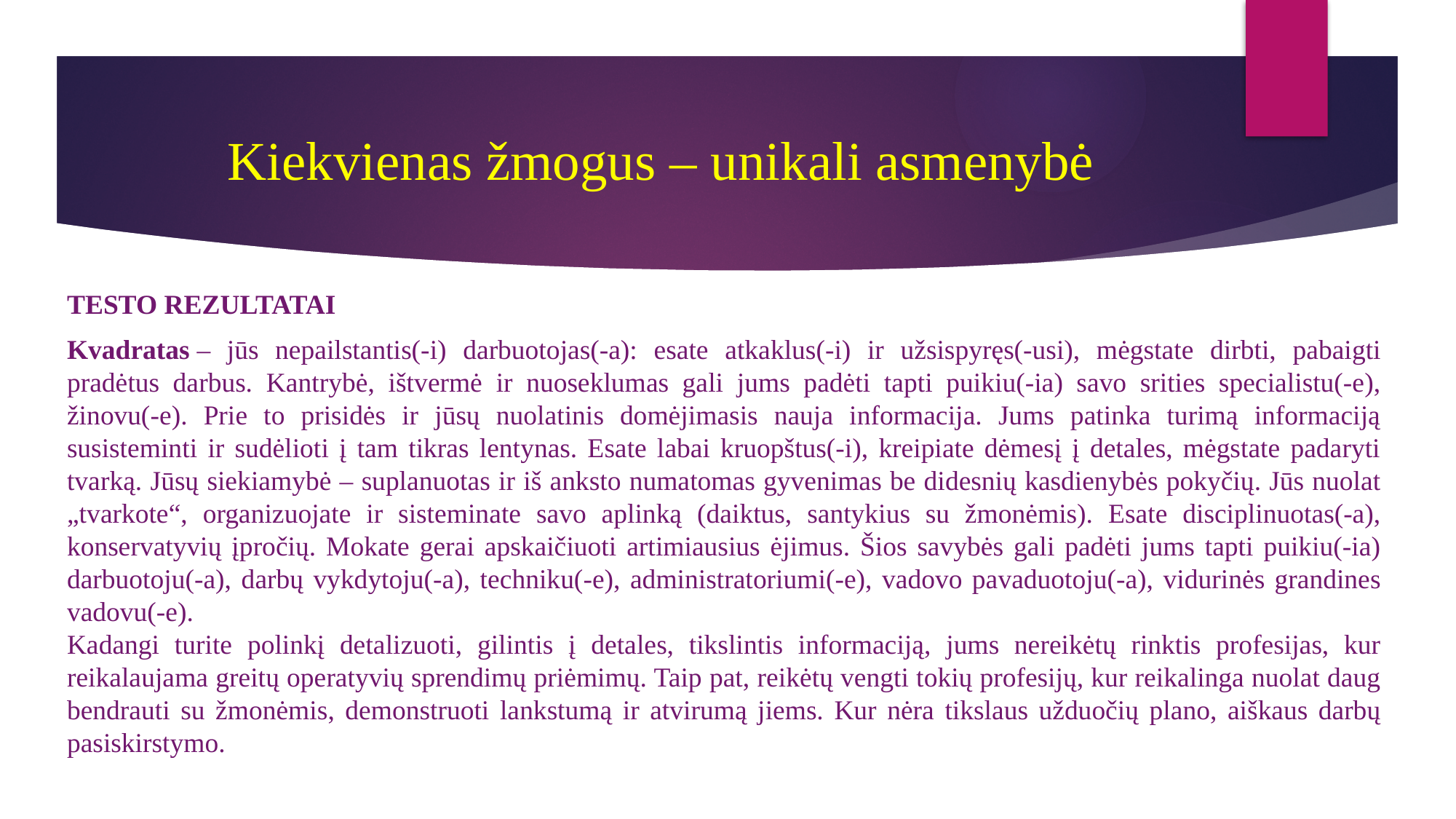

# Kiekvienas žmogus – unikali asmenybė
TESTO REZULTATAI
Kvadratas – jūs nepailstantis(-i) darbuotojas(-a): esate atkaklus(-i) ir užsispyręs(-usi), mėgstate dirbti, pabaigti pradėtus darbus. Kantrybė, ištvermė ir nuoseklumas gali jums padėti tapti puikiu(-ia) savo srities specialistu(-e), žinovu(-e). Prie to prisidės ir jūsų nuolatinis domėjimasis nauja informacija. Jums patinka turimą informaciją susisteminti ir sudėlioti į tam tikras lentynas. Esate labai kruopštus(-i), kreipiate dėmesį į detales, mėgstate padaryti tvarką. Jūsų siekiamybė – suplanuotas ir iš anksto numatomas gyvenimas be didesnių kasdienybės pokyčių. Jūs nuolat „tvarkote“, organizuojate ir sisteminate savo aplinką (daiktus, santykius su žmonėmis). Esate disciplinuotas(-a), konservatyvių įpročių. Mokate gerai apskaičiuoti artimiausius ėjimus. Šios savybės gali padėti jums tapti puikiu(-ia) darbuotoju(-a), darbų vykdytoju(-a), techniku(-e), administratoriumi(-e), vadovo pavaduotoju(-a), vidurinės grandines vadovu(-e).
Kadangi turite polinkį detalizuoti, gilintis į detales, tikslintis informaciją, jums nereikėtų rinktis profesijas, kur reikalaujama greitų operatyvių sprendimų priėmimų. Taip pat, reikėtų vengti tokių profesijų, kur reikalinga nuolat daug bendrauti su žmonėmis, demonstruoti lankstumą ir atvirumą jiems. Kur nėra tikslaus užduočių plano, aiškaus darbų pasiskirstymo.